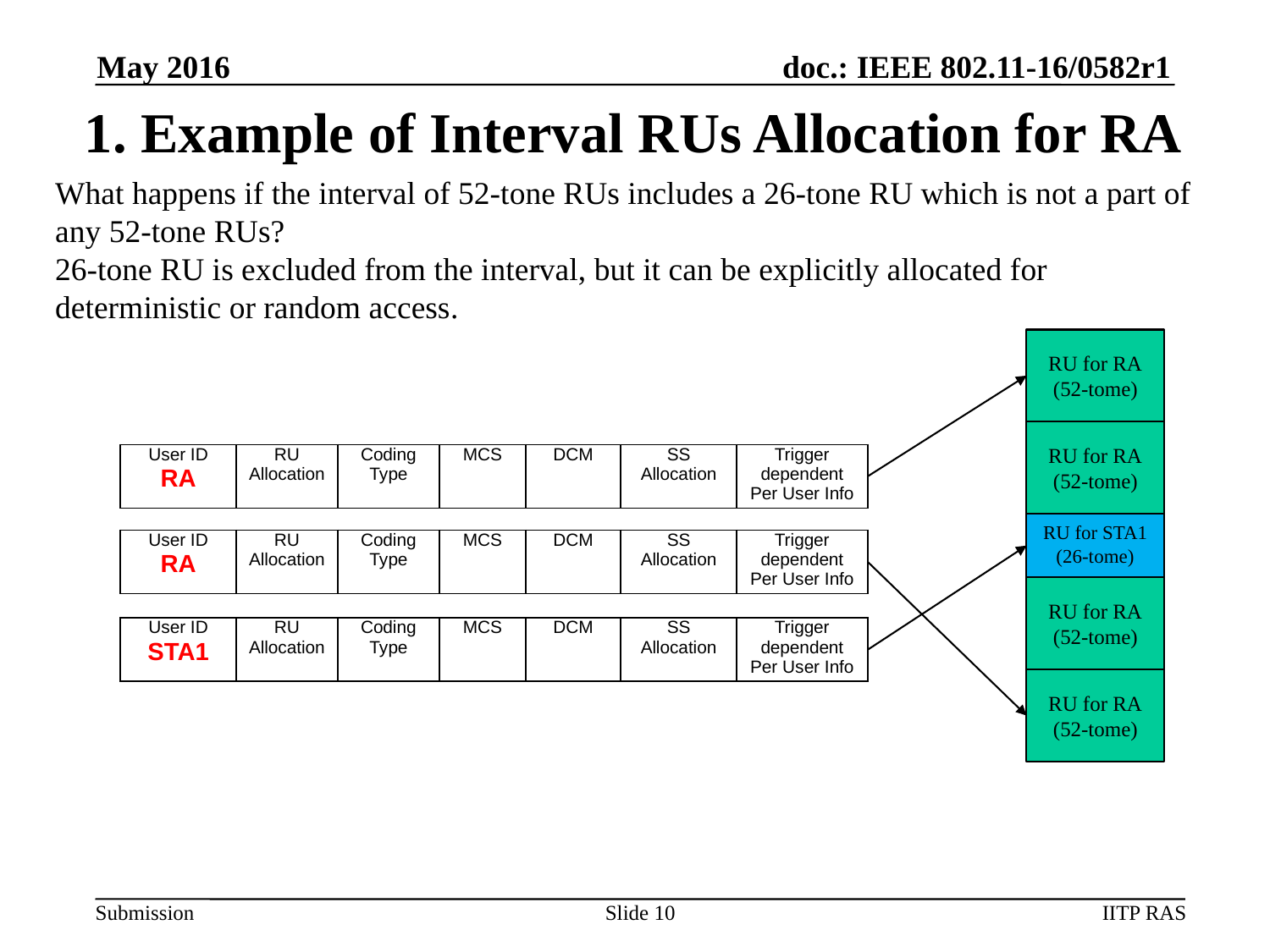

May 2016
# 1. Example of Interval RUs Allocation for RA
What happens if the interval of 52-tone RUs includes a 26-tone RU which is not a part of any 52-tone RUs?
26-tone RU is excluded from the interval, but it can be explicitly allocated for deterministic or random access.
RU for RA
(52-tome)
RU for RA
(52-tome)
|  | User ID RA | RU Allocation | Coding Type | MCS | DCM | SS Allocation | Trigger dependent Per User Info |
| --- | --- | --- | --- | --- | --- | --- | --- |
RU for STA1
(26-tome)
|  | User ID RA | RU Allocation | Coding Type | MCS | DCM | SS Allocation | Trigger dependent Per User Info |
| --- | --- | --- | --- | --- | --- | --- | --- |
RU for RA
(52-tome)
|  | User ID STA1 | RU Allocation | Coding Type | MCS | DCM | SS Allocation | Trigger dependent Per User Info |
| --- | --- | --- | --- | --- | --- | --- | --- |
RU for RA
(52-tome)
Slide 10
IITP RAS